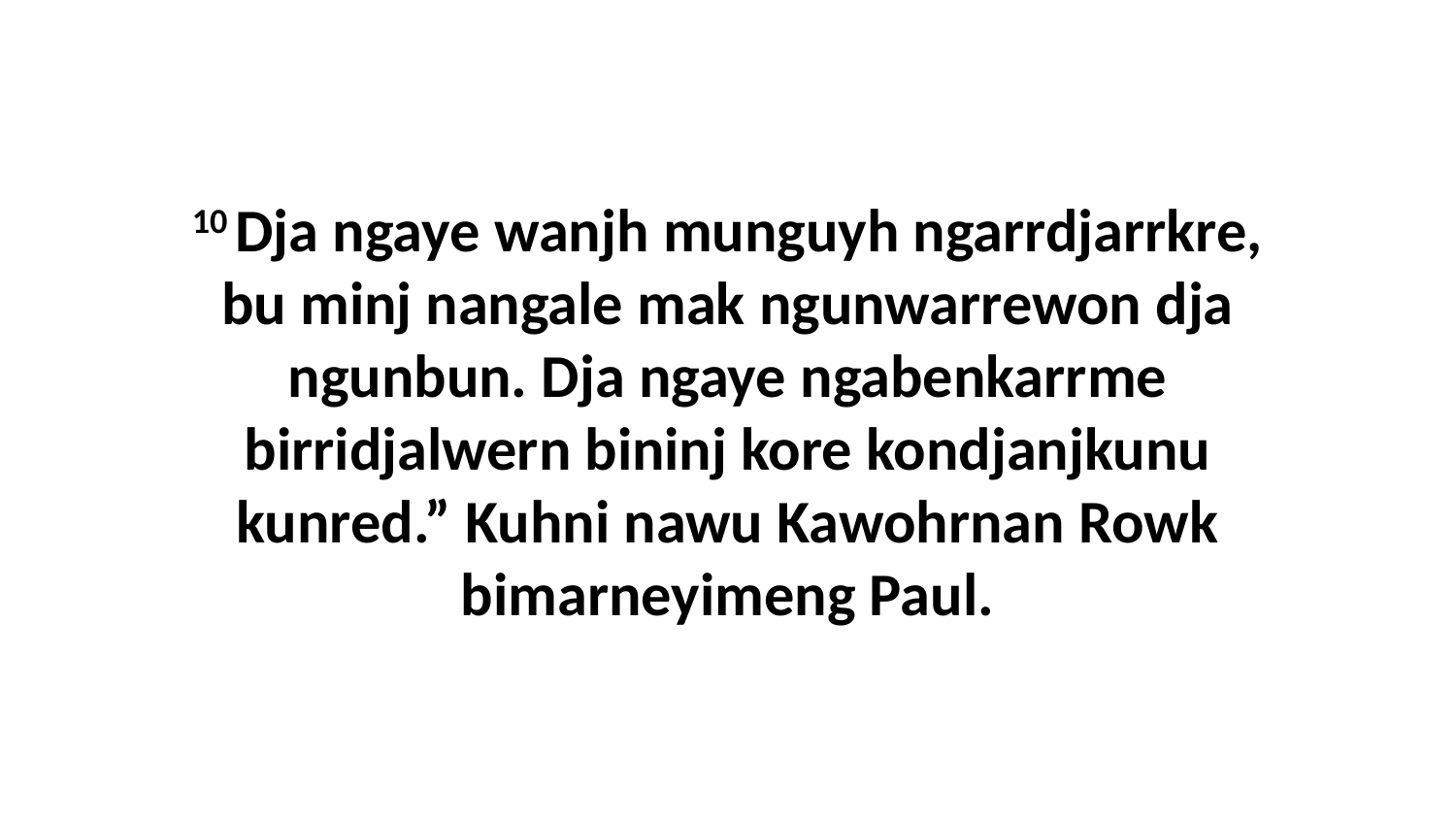

10 Dja ngaye wanjh munguyh ngarrdjarrkre, bu minj nangale mak ngunwarrewon dja ngunbun. Dja ngaye ngabenkarrme birridjalwern bininj kore kondjanjkunu kunred.” Kuhni nawu Kawohrnan Rowk bimarneyimeng Paul.